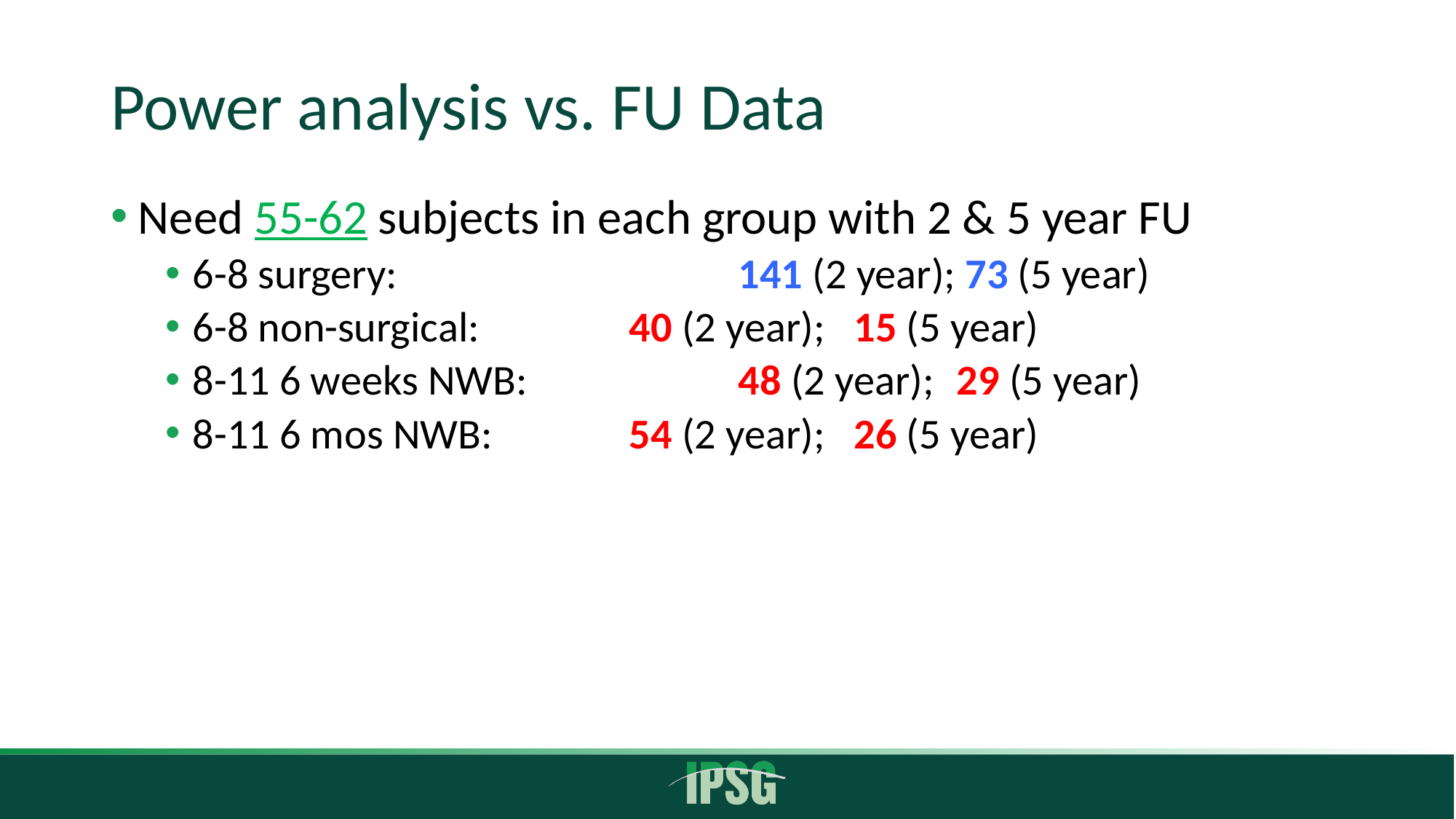

# Power analysis vs. FU Data
Need 55-62 subjects in each group with 2 & 5 year FU
6-8 surgery:  			141 (2 year); 73 (5 year)
6-8 non-surgical:		40 (2 year);   15 (5 year)
8-11 6 weeks NWB:		48 (2 year); 	29 (5 year)
8-11 6 mos NWB:		54 (2 year);   26 (5 year)